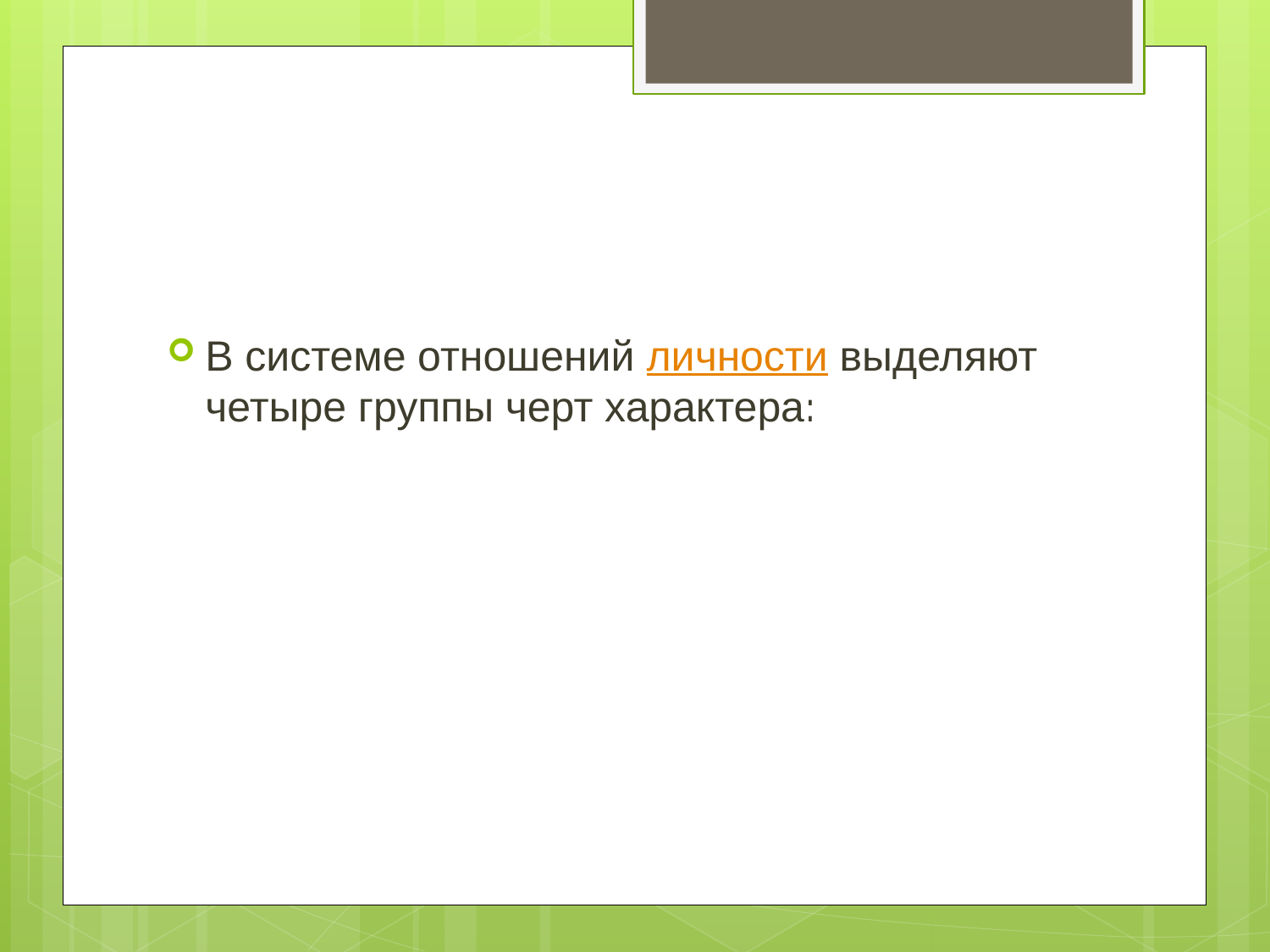

#
В системе отношений личности выделяют четыре группы черт характера: